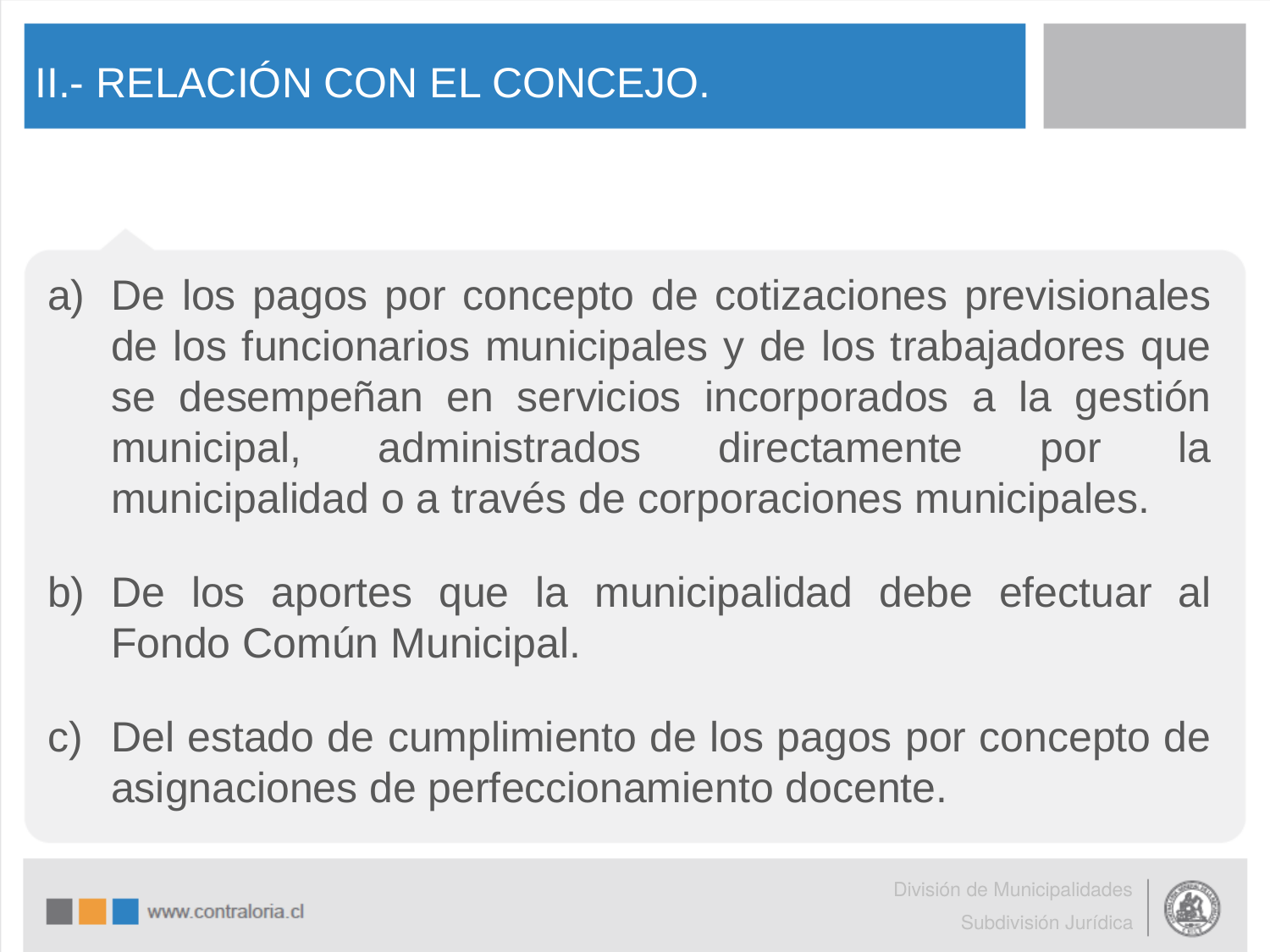

# II.- RELACIÓN CON EL CONCEJO.
De los pagos por concepto de cotizaciones previsionales de los funcionarios municipales y de los trabajadores que se desempeñan en servicios incorporados a la gestión municipal, administrados directamente por la municipalidad o a través de corporaciones municipales.

De los aportes que la municipalidad debe efectuar al Fondo Común Municipal.

Del estado de cumplimiento de los pagos por concepto de asignaciones de perfeccionamiento docente.

División de Municipalidades

Subdivisión Jurídica